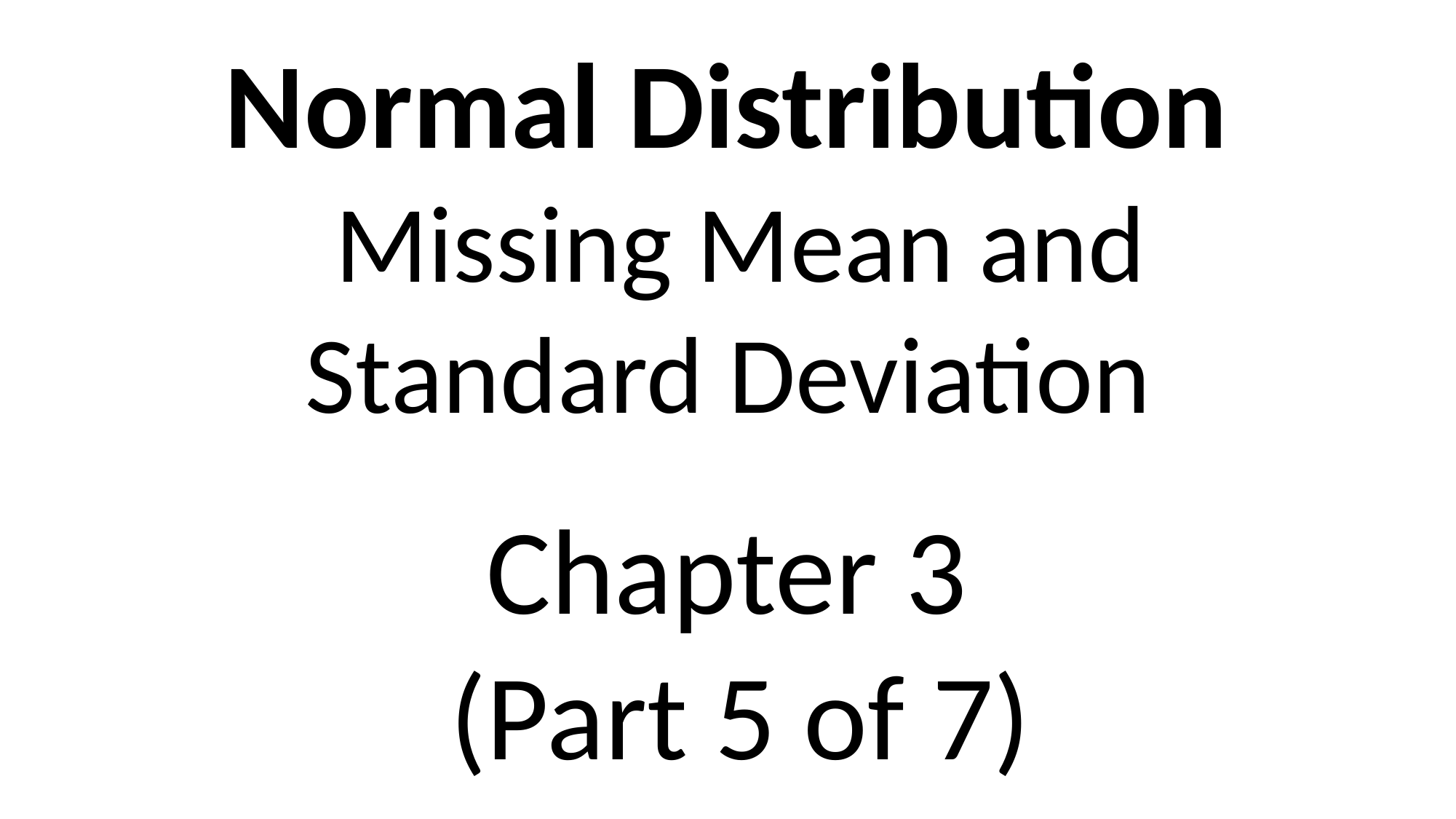

Normal Distribution
Missing Mean and Standard Deviation

Chapter 3
(Part 5 of 7)